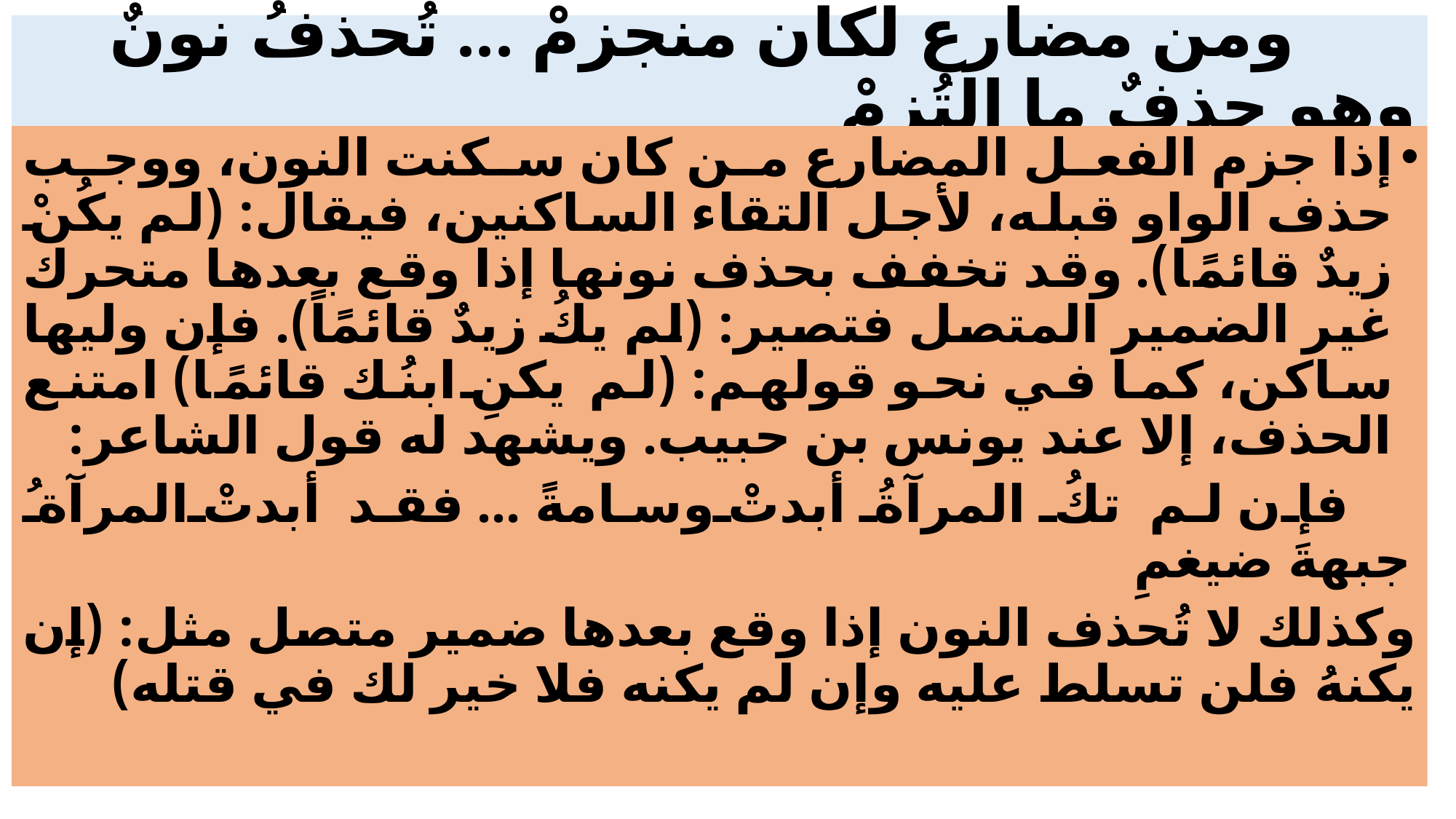

# ومن مضارع لكان منجزمْ ... تُحذفُ نونٌ وهو حذفٌ ما التُزمْ
إذا جزم الفعل المضارع من كان سكنت النون، ووجب حذف الواو قبله، لأجل التقاء الساكنين، فيقال: (لم يكُنْ زيدٌ قائمًا). وقد تخفف بحذف نونها إذا وقع بعدها متحرك غير الضمير المتصل فتصير: (لم يكُ زيدٌ قائمًاً). فإن وليها ساكن، كما في نحو قولهم: (لم يكنِ ابنُك قائمًا) امتنع الحذف، إلا عند يونس بن حبيب. ويشهد له قول الشاعر:
     فإن لم تكُ المرآةُ أبدتْ وسامةً ... فقد أبدتْ المرآةُ جبهةَ ضيغمِ
وكذلك لا تُحذف النون إذا وقع بعدها ضمير متصل مثل: (إن يكنهُ فلن تسلط عليه وإن لم يكنه فلا خير لك في قتله)